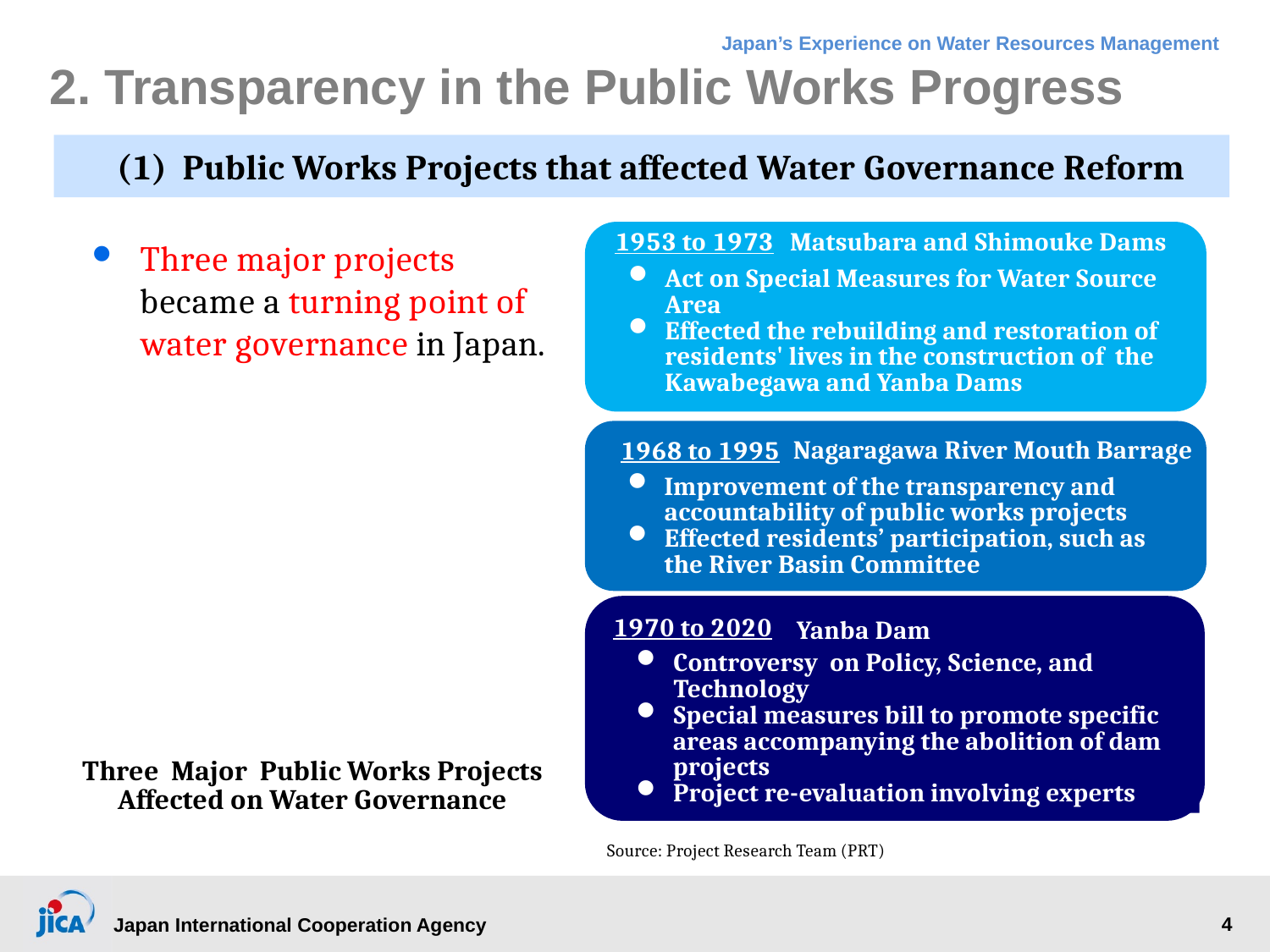

# 2. Transparency in the Public Works Progress
(1)  Public Works Projects that affected Water Governance Reform
Matsubara and Shimouke Dams
1953 to 1973

Act on Special Measures for Water Source Area
Effected the rebuilding and restoration of residents' lives in the construction of  the Kawabegawa and Yanba Dams
Three major projects became a turning point of water governance in Japan.

Nagaragawa River Mouth Barrage
1968 to 1995
Improvement of the transparency and accountability of public works projects
Effected residents’ participation, such as the River Basin Committee

1970 to 2020
Yanba Dam
Controversy  on Policy, Science, and Technology
Special measures bill to promote specific areas accompanying the abolition of dam projects
Project re-evaluation involving experts
Three  Major  Public Works Projects Affected on Water Governance
Source: Project Research Team (PRT)